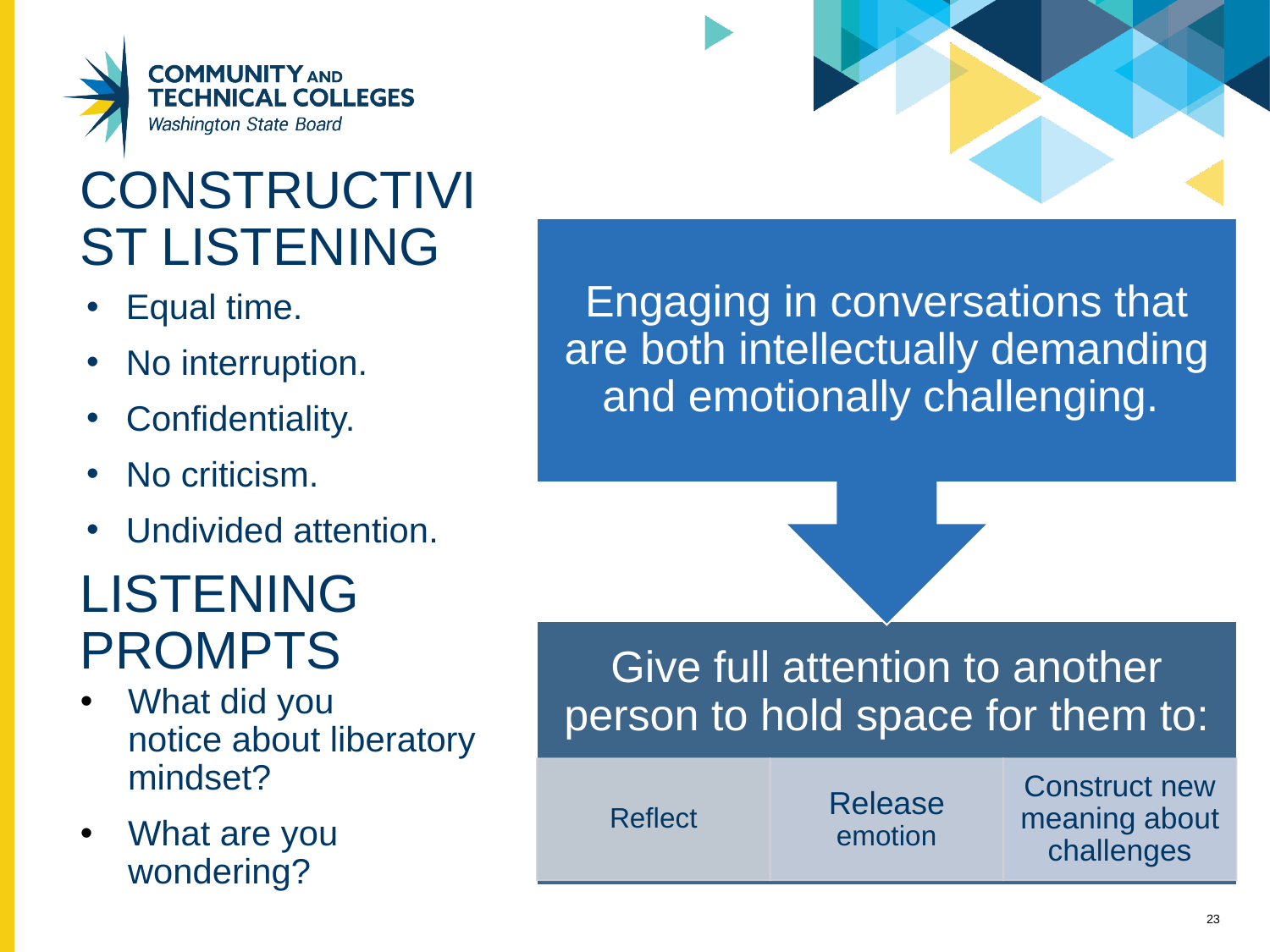

# Constructivist listening
Give full attention to another person to hold space for them to:
Reflect
Release emotion
Construct new meaning about challenges
Engaging in conversations that are both intellectually demanding and emotionally challenging.
Equal time.
No interruption.
Confidentiality.
No criticism.
Undivided attention.
Listening Prompts
What did you notice about liberatory mindset?
What are you wondering?
23